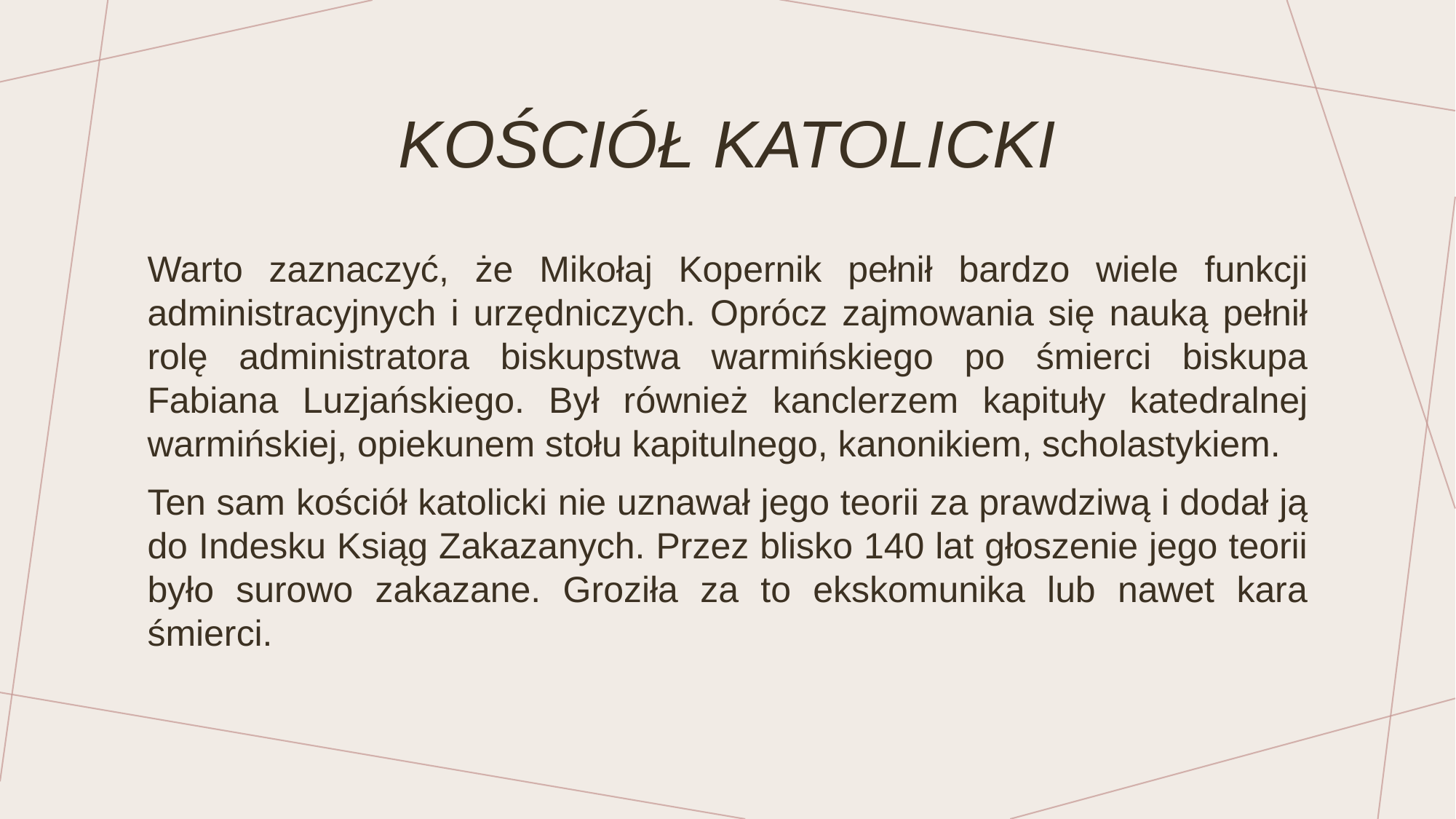

# Kościół katolicki
Warto zaznaczyć, że Mikołaj Kopernik pełnił bardzo wiele funkcji administracyjnych i urzędniczych. Oprócz zajmowania się nauką pełnił rolę administratora biskupstwa warmińskiego po śmierci biskupa Fabiana Luzjańskiego. Był również kanclerzem kapituły katedralnej warmińskiej, opiekunem stołu kapitulnego, kanonikiem, scholastykiem.
Ten sam kościół katolicki nie uznawał jego teorii za prawdziwą i dodał ją do Indesku Ksiąg Zakazanych. Przez blisko 140 lat głoszenie jego teorii było surowo zakazane. Groziła za to ekskomunika lub nawet kara śmierci.